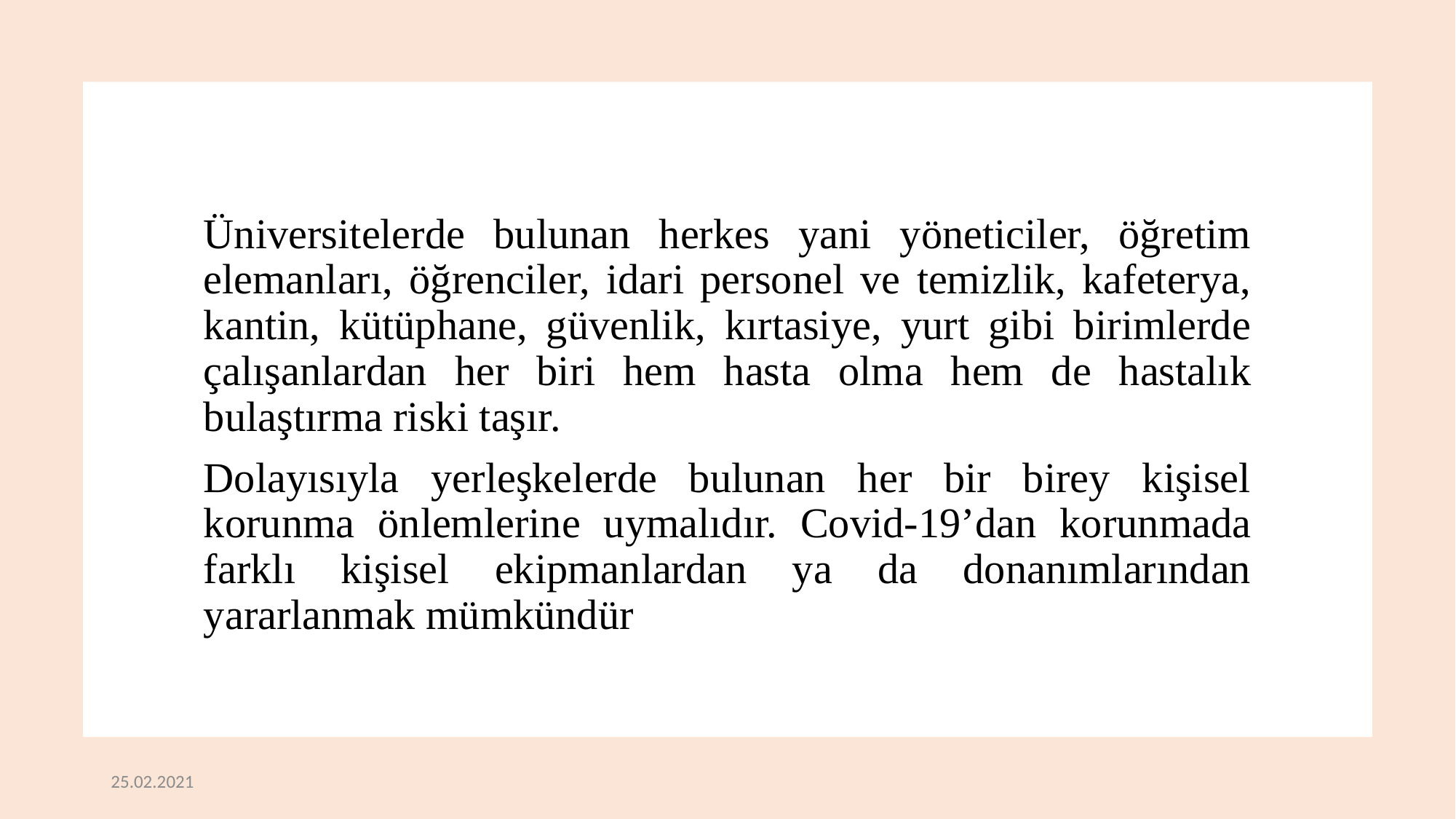

Üniversitelerde bulunan herkes yani yöneticiler, öğretim elemanları, öğrenciler, idari personel ve temizlik, kafeterya, kantin, kütüphane, güvenlik, kırtasiye, yurt gibi birimlerde çalışanlardan her biri hem hasta olma hem de hastalık bulaştırma riski taşır.
Dolayısıyla yerleşkelerde bulunan her bir birey kişisel korunma önlemlerine uymalıdır. Covid-19’dan korunmada farklı kişisel ekipmanlardan ya da donanımlarından yararlanmak mümkündür
25.02.2021
5